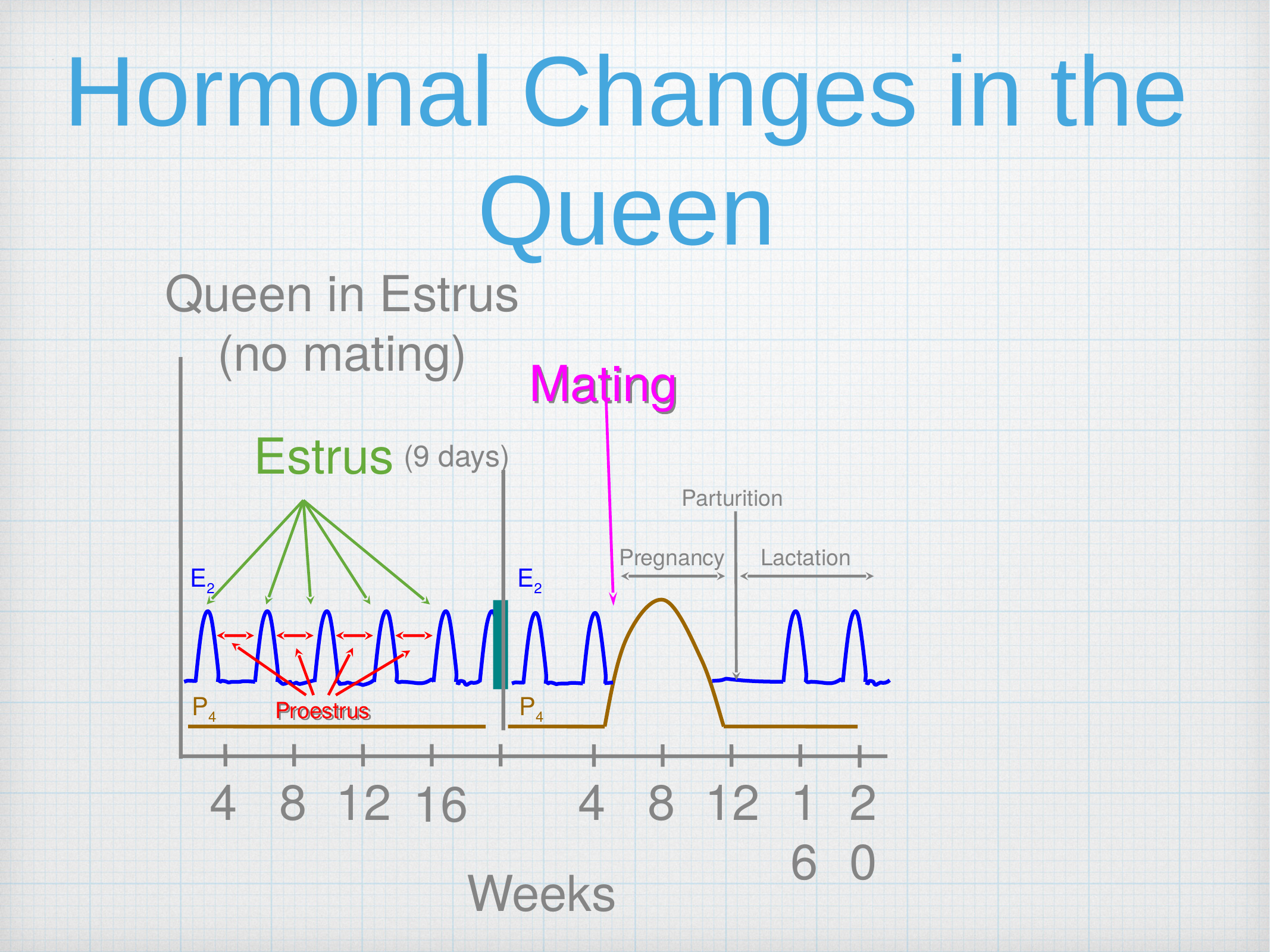

Hormonal Changes in the Queen
Queen in Estrus
(no mating)
Mating

Estrus
(9 days)

Parturition

Pregnancy
Lactation
E2
E2

P4
P4
Proestrus

4
8
12
4
8
12
16
20
16
Weeks